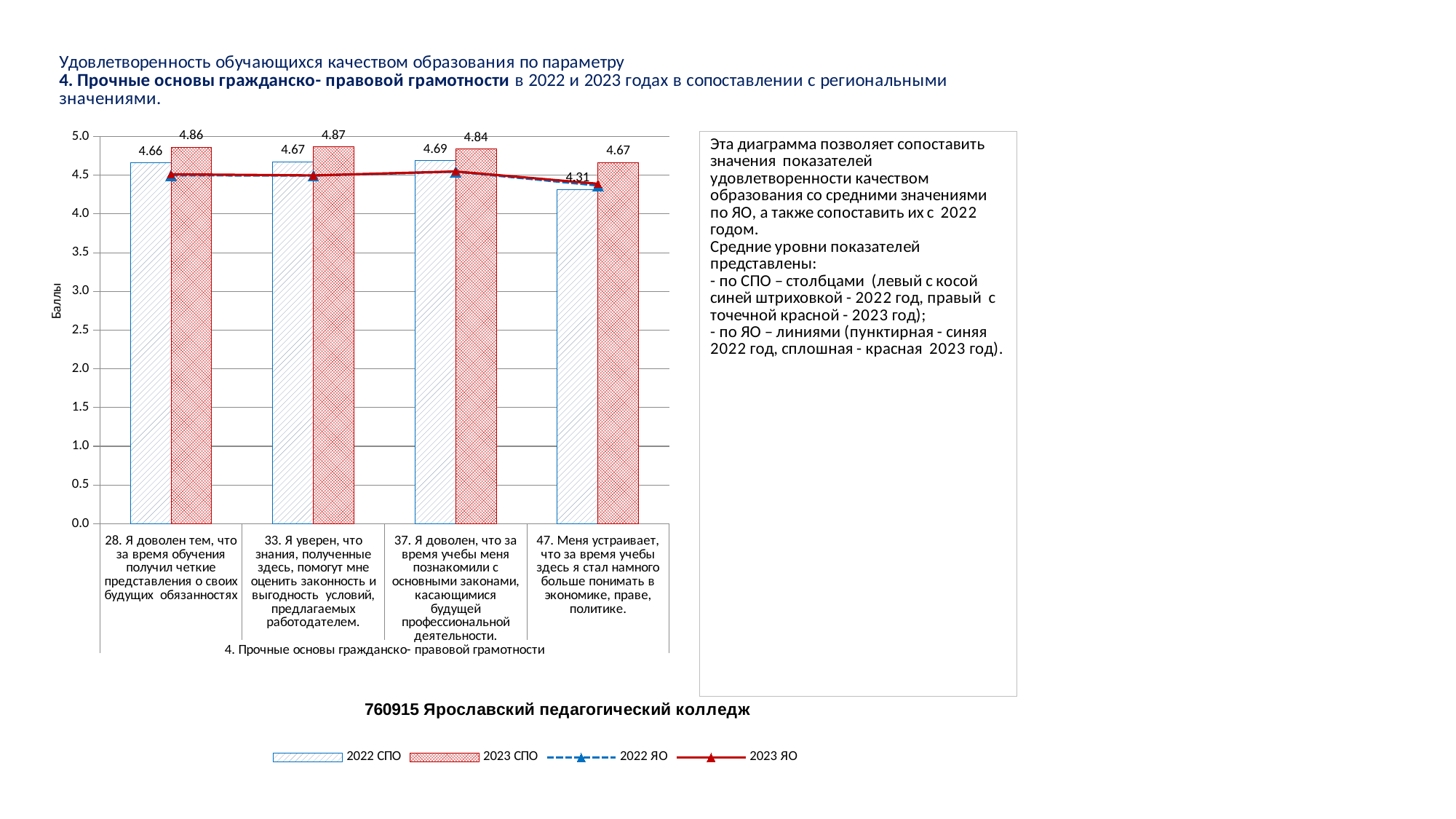

### Chart

| Category | 2022 СПО | 2023 СПО | 2022 ЯО | 2023 ЯО |
|---|---|---|---|---|
| 28. Я доволен тем, что за время обучения получил четкие представления о своих будущих  обязанностях  | 4.65981308411215 | 4.860349127182045 | 4.498874609743702 | 4.512171706781869 |
| 33. Я уверен, что знания, полученные здесь, помогут мне оценить законность и выгодность  условий, предлагаемых работодателем. | 4.671028037383177 | 4.865336658354114 | 4.495316924417338 | 4.49729136665981 |
| 37. Я доволен, что за время учебы меня познакомили с основными законами, касающимися будущей профессиональной деятельности. | 4.689719626168224 | 4.835411471321696 | 4.545414942278371 | 4.548378248645683 |
| 47. Меня устраивает, что за время учебы здесь я стал намного больше понимать в экономике, праве, политике. | 4.31214953271028 | 4.665835411471321 | 4.366877223553329 | 4.389768909003634 |